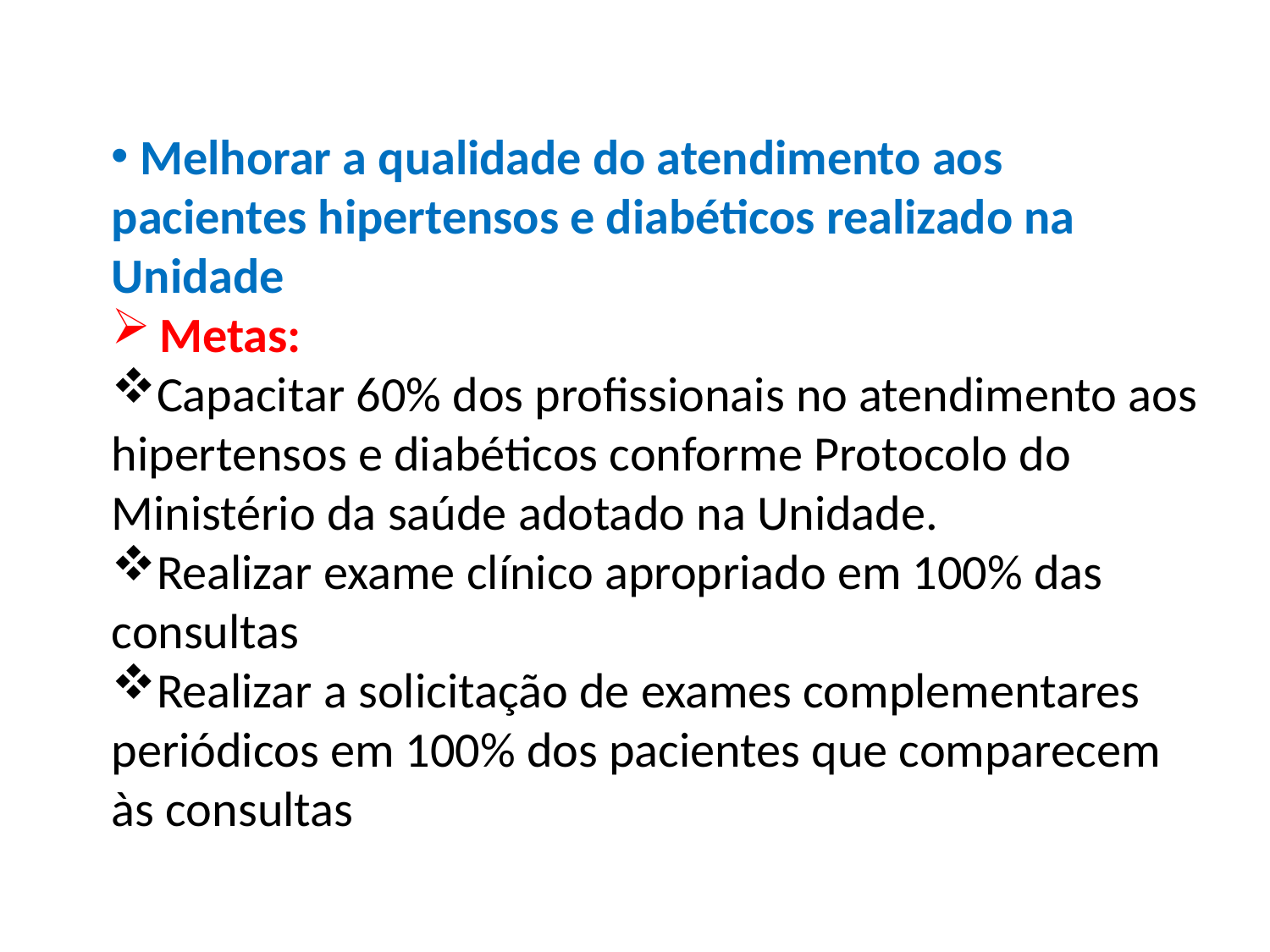

Melhorar a qualidade do atendimento aos pacientes hipertensos e diabéticos realizado na Unidade
Metas:
Capacitar 60% dos profissionais no atendimento aos hipertensos e diabéticos conforme Protocolo do Ministério da saúde adotado na Unidade.
Realizar exame clínico apropriado em 100% das consultas
Realizar a solicitação de exames complementares periódicos em 100% dos pacientes que comparecem às consultas